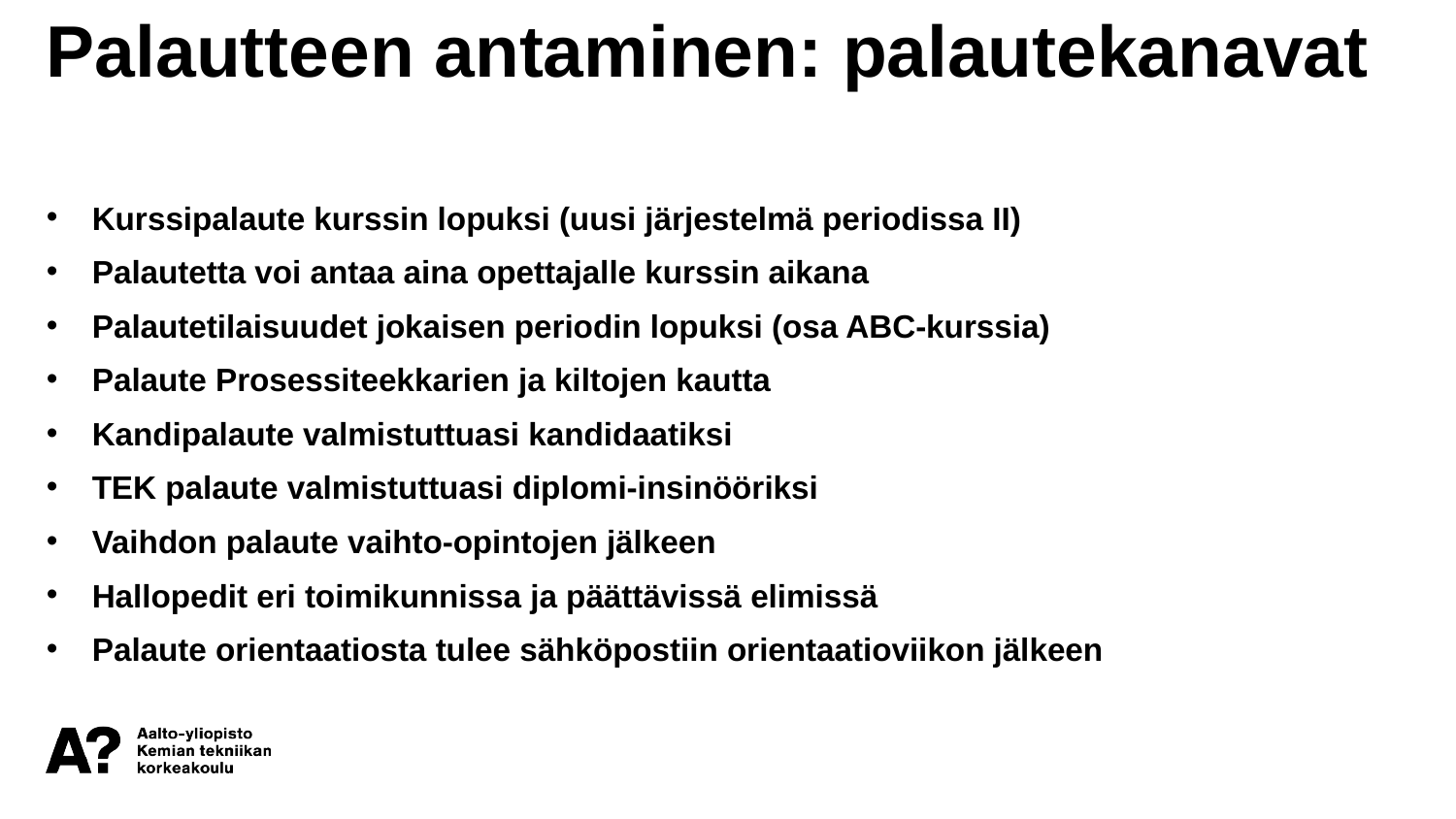

Palautteen antaminen: palautekanavat
Kurssipalaute kurssin lopuksi (uusi järjestelmä periodissa II)
Palautetta voi antaa aina opettajalle kurssin aikana
Palautetilaisuudet jokaisen periodin lopuksi (osa ABC-kurssia)
Palaute Prosessiteekkarien ja kiltojen kautta
Kandipalaute valmistuttuasi kandidaatiksi
TEK palaute valmistuttuasi diplomi-insinööriksi
Vaihdon palaute vaihto-opintojen jälkeen
Hallopedit eri toimikunnissa ja päättävissä elimissä
Palaute orientaatiosta tulee sähköpostiin orientaatioviikon jälkeen